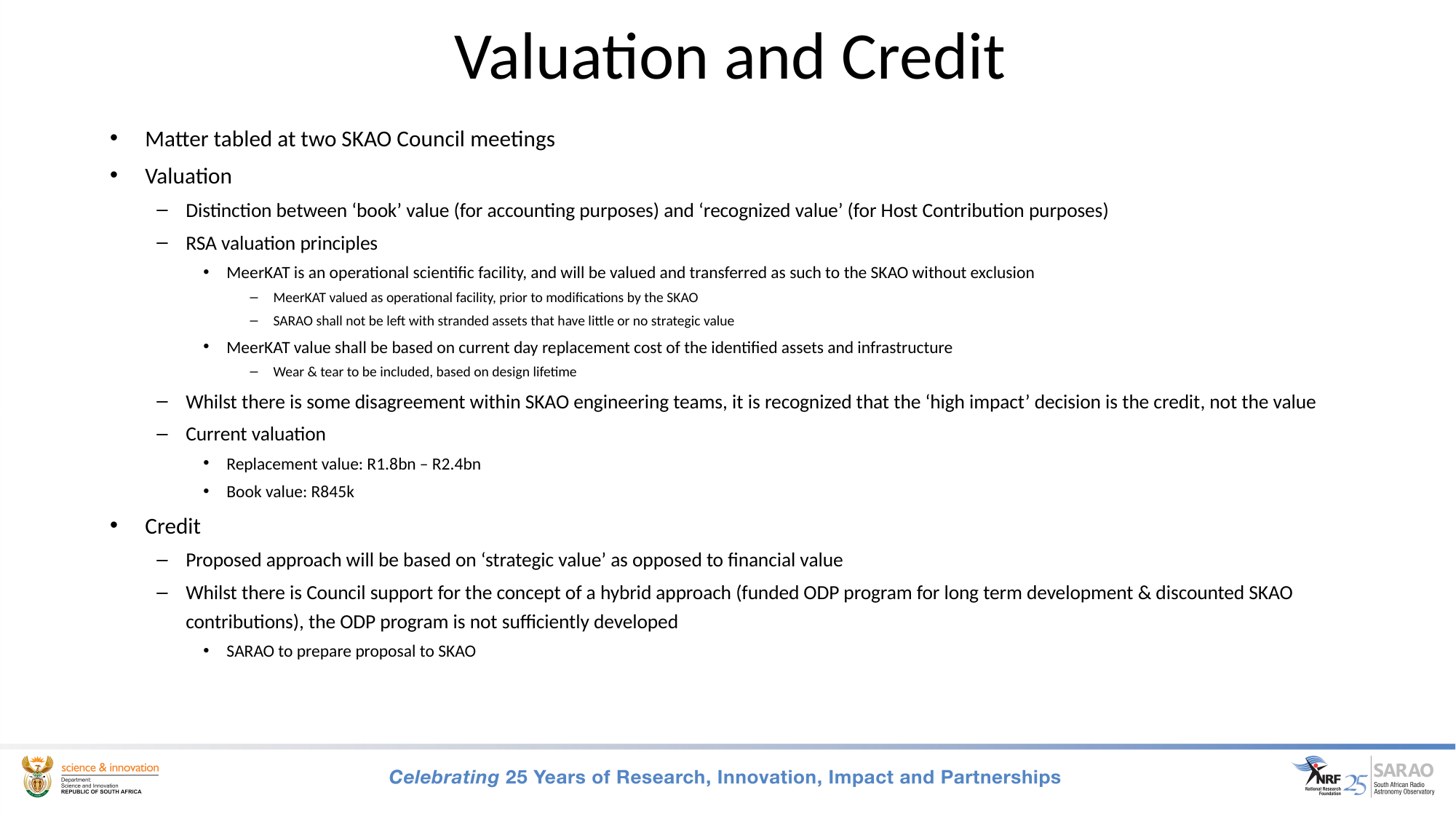

# Valuation and Credit
Matter tabled at two SKAO Council meetings
Valuation
Distinction between ‘book’ value (for accounting purposes) and ‘recognized value’ (for Host Contribution purposes)
RSA valuation principles
MeerKAT is an operational scientific facility, and will be valued and transferred as such to the SKAO without exclusion
MeerKAT valued as operational facility, prior to modifications by the SKAO
SARAO shall not be left with stranded assets that have little or no strategic value
MeerKAT value shall be based on current day replacement cost of the identified assets and infrastructure
Wear & tear to be included, based on design lifetime
Whilst there is some disagreement within SKAO engineering teams, it is recognized that the ‘high impact’ decision is the credit, not the value
Current valuation
Replacement value: R1.8bn – R2.4bn
Book value: R845k
Credit
Proposed approach will be based on ‘strategic value’ as opposed to financial value
Whilst there is Council support for the concept of a hybrid approach (funded ODP program for long term development & discounted SKAO contributions), the ODP program is not sufficiently developed
SARAO to prepare proposal to SKAO